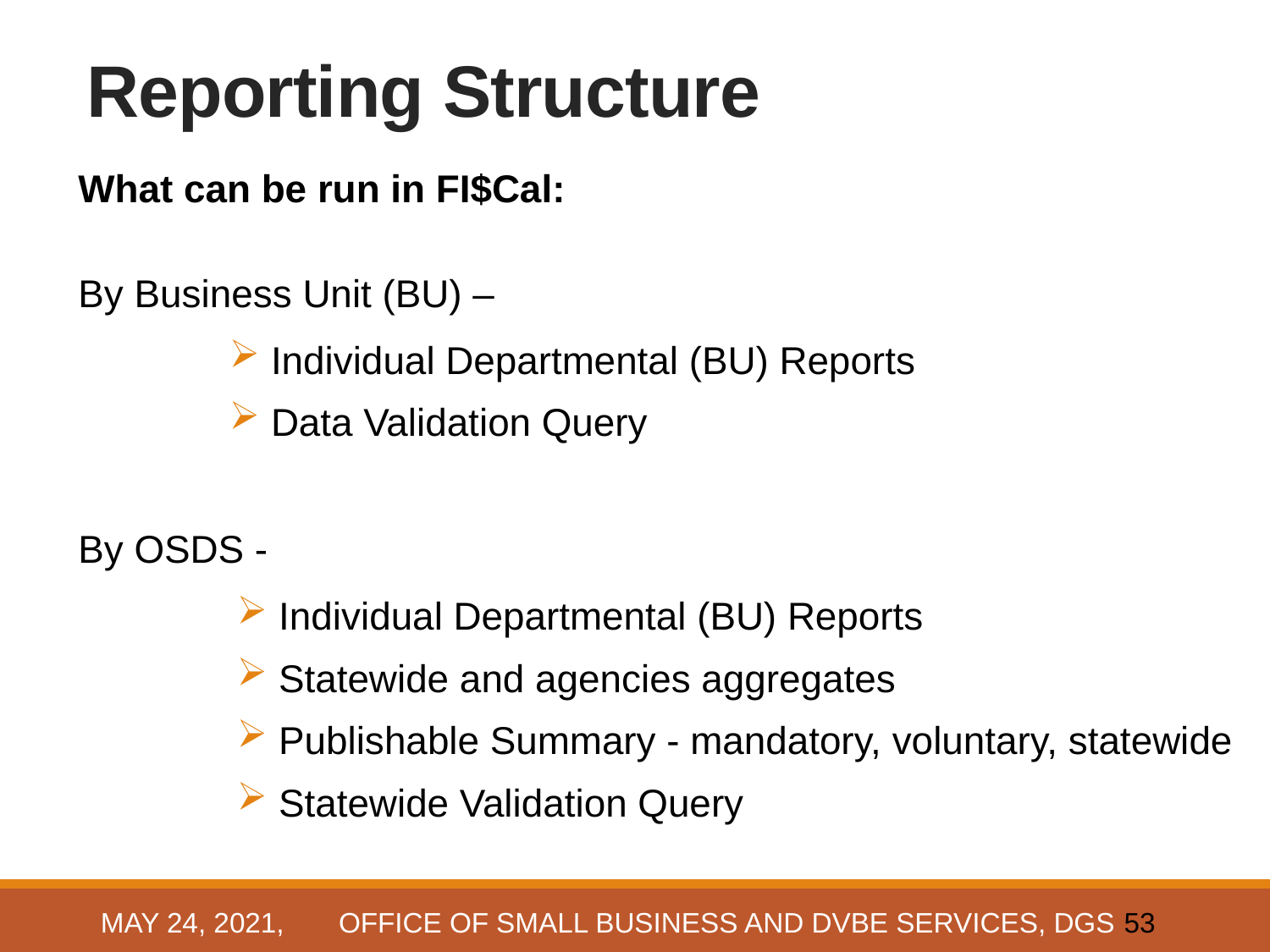

# Reporting Structure Overall
What can be run in FI$Cal:

By Business Unit (BU) –
 Individual Departmental (BU) Reports
 Data Validation Query

By OSDS -
 Individual Departmental (BU) Reports
 Statewide and agencies aggregates
 Publishable Summary - mandatory, voluntary, statewide
 Statewide Validation Query

May 24, 2021,       OFFICE OF SMALL BUSINESS AND DVBE SERVICES, DGS
53